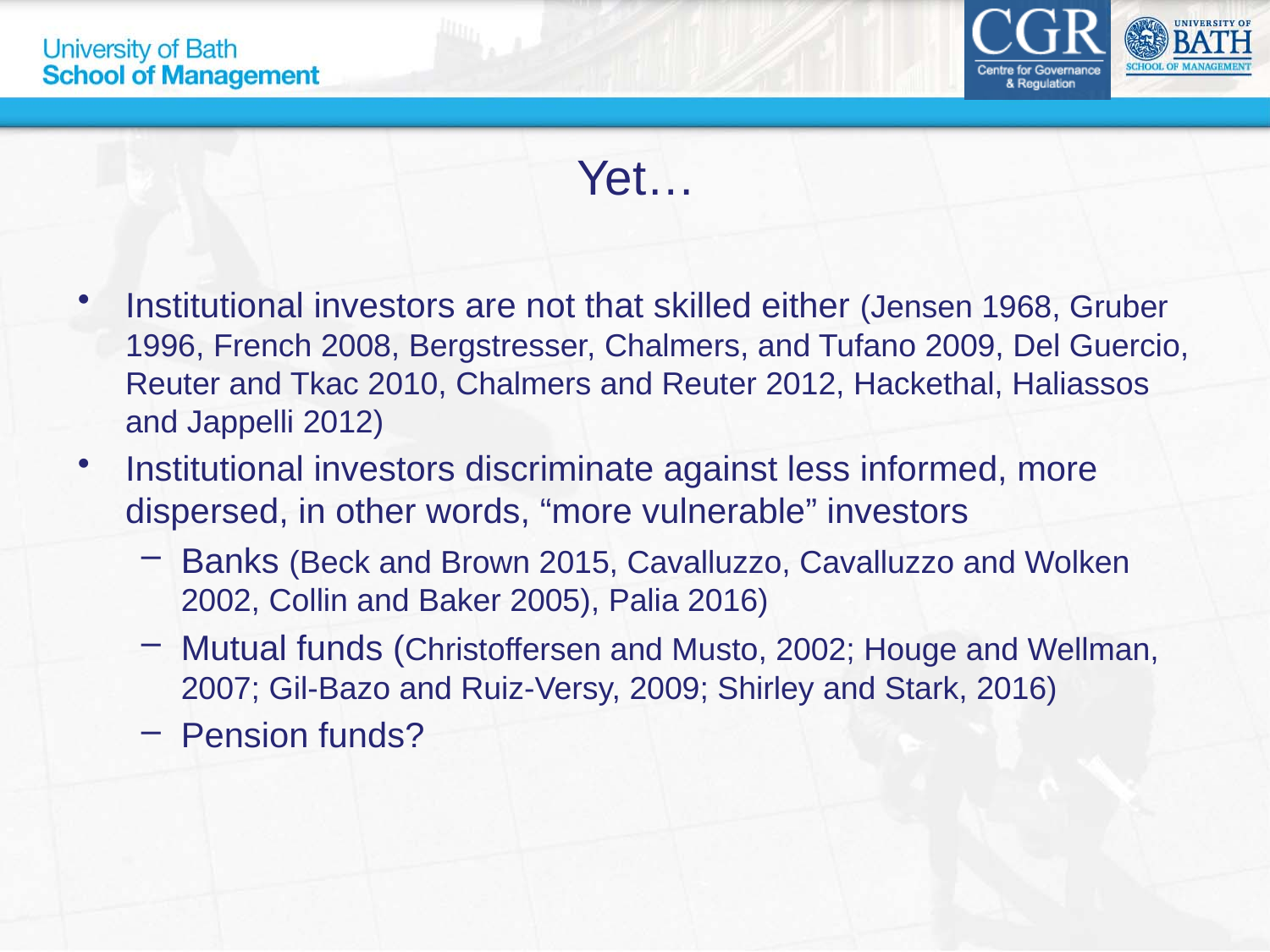

# Yet…
Institutional investors are not that skilled either (Jensen 1968, Gruber 1996, French 2008, Bergstresser, Chalmers, and Tufano 2009, Del Guercio, Reuter and Tkac 2010, Chalmers and Reuter 2012, Hackethal, Haliassos and Jappelli 2012)
Institutional investors discriminate against less informed, more dispersed, in other words, “more vulnerable” investors
Banks (Beck and Brown 2015, Cavalluzzo, Cavalluzzo and Wolken 2002, Collin and Baker 2005), Palia 2016)
Mutual funds (Christoffersen and Musto, 2002; Houge and Wellman, 2007; Gil-Bazo and Ruiz-Versy, 2009; Shirley and Stark, 2016)
Pension funds?